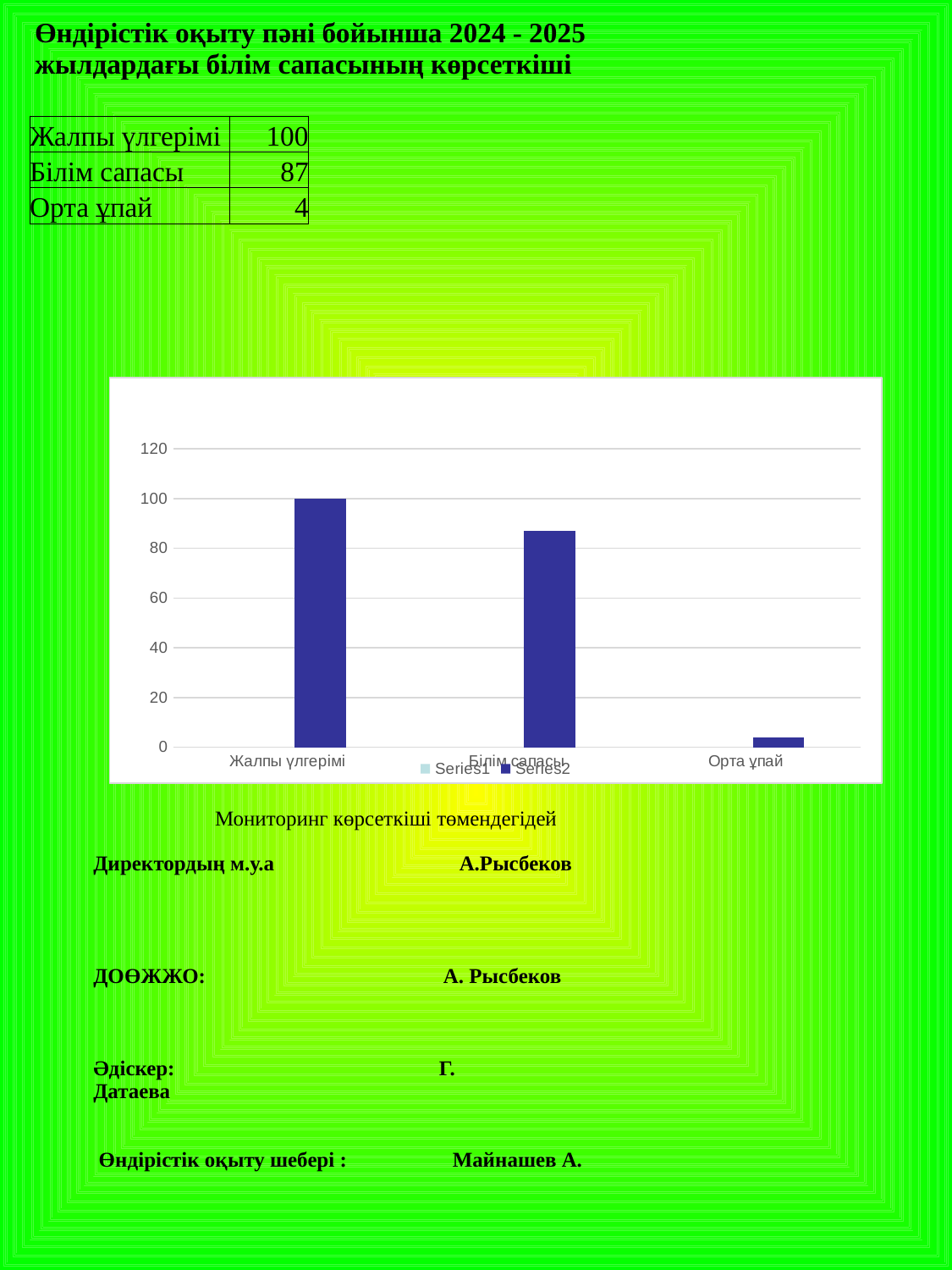

|  | Өндірістік оқыту пәні бойынша 2024 - 2025 жылдардағы білім сапасының көрсеткіші |  |  |  |  |  |  |  |  |  |  |  |  |  |  |  |
| --- | --- | --- | --- | --- | --- | --- | --- | --- | --- | --- | --- | --- | --- | --- | --- | --- |
|  |  |  |  |  |  |  |  |  |  |  |  |  |  |  |  |  |
| Жалпы үлгерімі |  |  |  |  | 100 |  |  |  |  |  |  |  |  |  |  |  |
| Білім сапасы |  |  |  |  | 87 |  |  |  |  |  |  |  |  |  |  |  |
| Орта ұпай |  |  |  |  | 4 |  |  |  |  |  |  |  |  |  |  |  |
|  |  |  |  |  |  |  |  |  |  |  |  |  |  |  |  |  |
|  |  |  |  |  |  |  |  |  |  |  |  |  |  |  |  |  |
|  |  |  |  |  |  |  |  |  |  |  |  |  |  |  |  |  |
|  |  |  |  |  |  |  |  |  |  |  |  |  |  |  |  |  |
|  |  |  |  |  |  |  |  |  |  |  |  |  |  |  |  |  |
|  |  |  |  |  |  |  |  |  |  |  |  |  |  |  |  |  |
|  |  |  |  |  |  |  |  |  |  |  |  |  |  |  |  |  |
|  |  |  |  |  |  |  |  |  |  |  |  |  |  |  |  |  |
|  |  |  |  |  |  |  |  |  |  |  |  |  |  |  |  |  |
|  |  |  |  |  |  |  |  |  |  |  |  |  |  |  |  |  |
|  |  |  |  |  |  |  |  |  |  |  |  |  |  |  |  |  |
|  |  |  |  |  |  |  |  |  |  |  |  |  |  |  |  |  |
|  |  |  |  |  |  |  |  |  |  |  |  |  |  |  |  |  |
|  |  |  |  |  |  |  |  |  |  |  |  |  |  |  |  |  |
|  |  |  |  |  |  |  |  |  |  |  |  |  |  |  |  |  |
|  |  | Мониторинг көрсеткіші төмендегідей |  |  |  |  |  |  |  |  |  |  |  |  |  |  |
|  |  | Директордың м.у.а А.Рысбеков |  |  |  |  |  |  |  |  |  |  |  |  |  |  |
|  |  |  |  |  |  |  |  |  |  |  |  |  |  |  |  |  |
|  |  |  |  |  |  |  |  |  |  |  |  |  |  |  |  |  |
|  |  | ДОӨЖЖО: А. Рысбеков |  |  |  |  |  |  |  |  |  |  |  |  |  |  |
|  |  |  |  |  |  |  |  |  |  |  |  |  |  |  |  |  |
|  |  | Әдіскер: Г. Датаева |  |  |  |  |  |  |  |  |  |  |  |  |  |  |
|  |  |  |  |  |  |  |  |  |  |  |  |  |  |  |  |  |
|  |  | Өндірістік оқыту шебері : Майнашев А. |  |  |  |  |  |  |  |  |  |  |  |  |  |  |
|  |  |  |  |  |  |  |  |  |  |  |  |  |  |  |  |  |

### Chart

| Category |  |  |
|---|---|---|
| Жалпы үлгерімі | None | 100.0 |
| Білім сапасы | None | 87.0 |
| Орта ұпай | None | 4.0 |